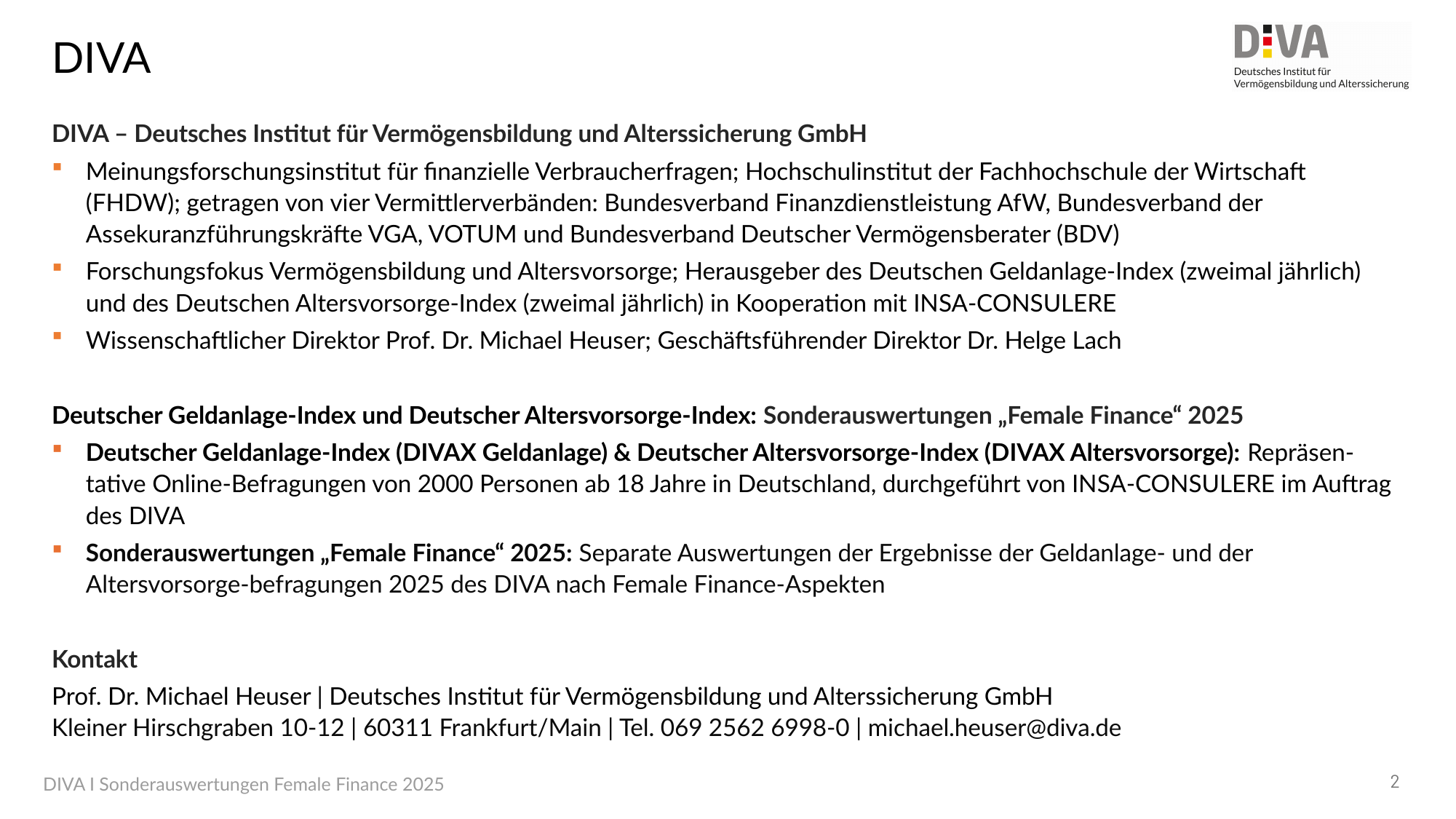

DIVA
DIVA – Deutsches Institut für Vermögensbildung und Alterssicherung GmbH
Meinungsforschungsinstitut für finanzielle Verbraucherfragen; Hochschulinstitut der Fachhochschule der Wirtschaft (FHDW); getragen von vier Vermittlerverbänden: Bundesverband Finanzdienstleistung AfW, Bundesverband der Assekuranzführungskräfte VGA, VOTUM und Bundesverband Deutscher Vermögensberater (BDV)
Forschungsfokus Vermögensbildung und Altersvorsorge; Herausgeber des Deutschen Geldanlage-Index (zweimal jährlich) und des Deutschen Altersvorsorge-Index (zweimal jährlich) in Kooperation mit INSA-CONSULERE
Wissen­schaftlicher Direktor Prof. Dr. Michael Heuser; Geschäftsführender Direktor Dr. Helge Lach

Deutscher Geldanlage-Index und Deutscher Altersvorsorge-Index: Sonderauswertungen „Female Finance“ 2025
Deutscher Geldanlage-Index (DIVAX Geldanlage) & Deutscher Altersvorsorge-Index (DIVAX Altersvorsorge): Repräsen-tative Online-Befragungen von 2000 Personen ab 18 Jahre in Deutschland, durchgeführt von INSA-CONSULERE im Auftrag des DIVA
Sonderauswertungen „Female Finance“ 2025: Separate Auswertungen der Ergebnisse der Geldanlage- und der Altersvorsorge-befragungen 2025 des DIVA nach Female Finance-Aspekten

Kontakt
Prof. Dr. Michael Heuser | Deutsches Institut für Vermögensbildung und Alterssicherung GmbH
Kleiner Hirschgraben 10-12 | 60311 Frankfurt/Main | Tel. 069 2562 6998-0 | michael.heuser@diva.de
2
DIVA I Sonderauswertungen Female Finance 2025